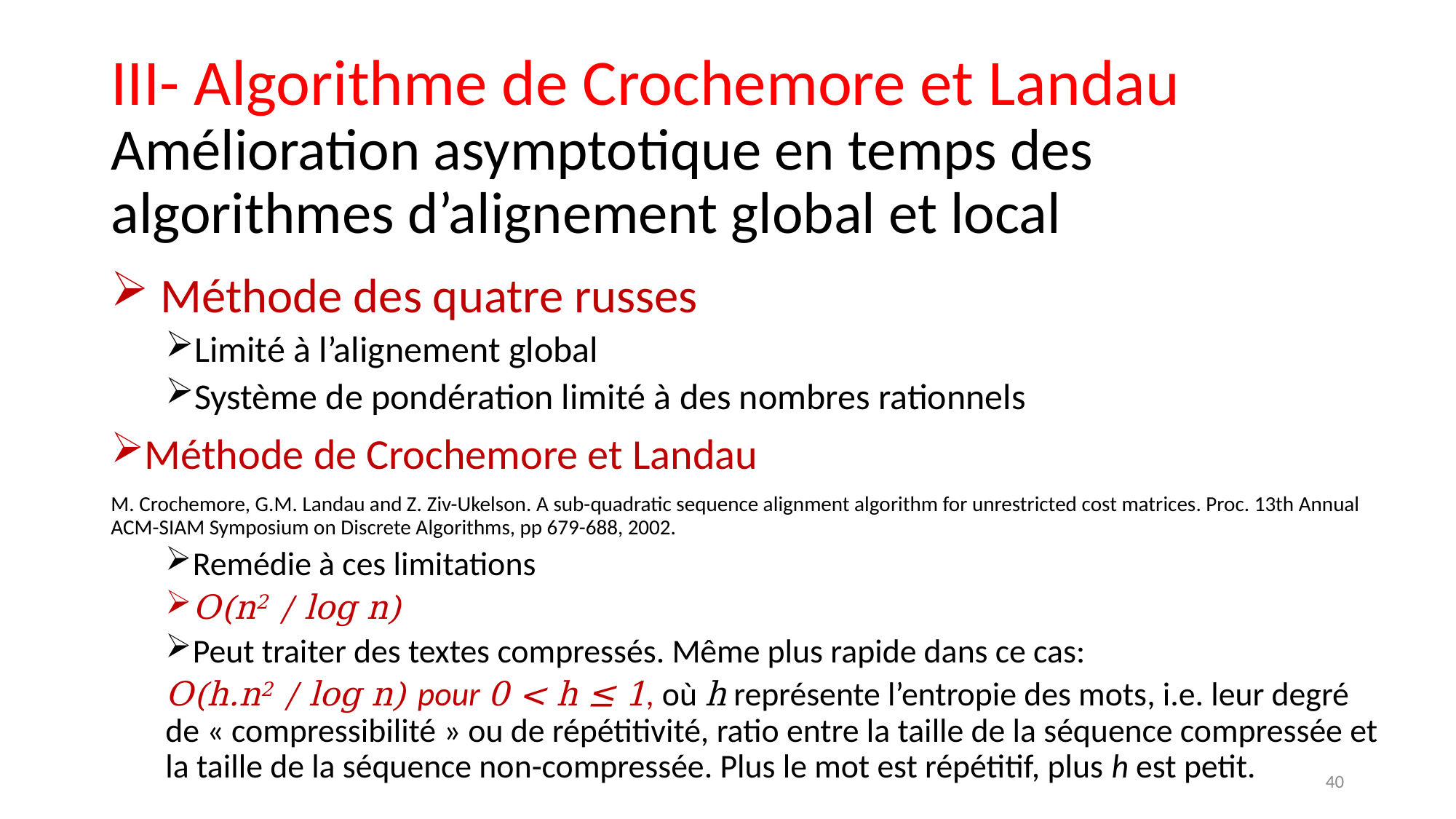

# III- Algorithme de Crochemore et Landau Amélioration asymptotique en temps des algorithmes d’alignement global et local
 Méthode des quatre russes
Limité à l’alignement global
Système de pondération limité à des nombres rationnels
Méthode de Crochemore et Landau
M. Crochemore, G.M. Landau and Z. Ziv-Ukelson. A sub-quadratic sequence alignment algorithm for unrestricted cost matrices. Proc. 13th Annual ACM-SIAM Symposium on Discrete Algorithms, pp 679-688, 2002.
Remédie à ces limitations
O(n2 / log n)
Peut traiter des textes compressés. Même plus rapide dans ce cas:
O(h.n2 / log n) pour 0 < h ≤ 1, où h représente l’entropie des mots, i.e. leur degré de « compressibilité » ou de répétitivité, ratio entre la taille de la séquence compressée et la taille de la séquence non-compressée. Plus le mot est répétitif, plus h est petit.

40